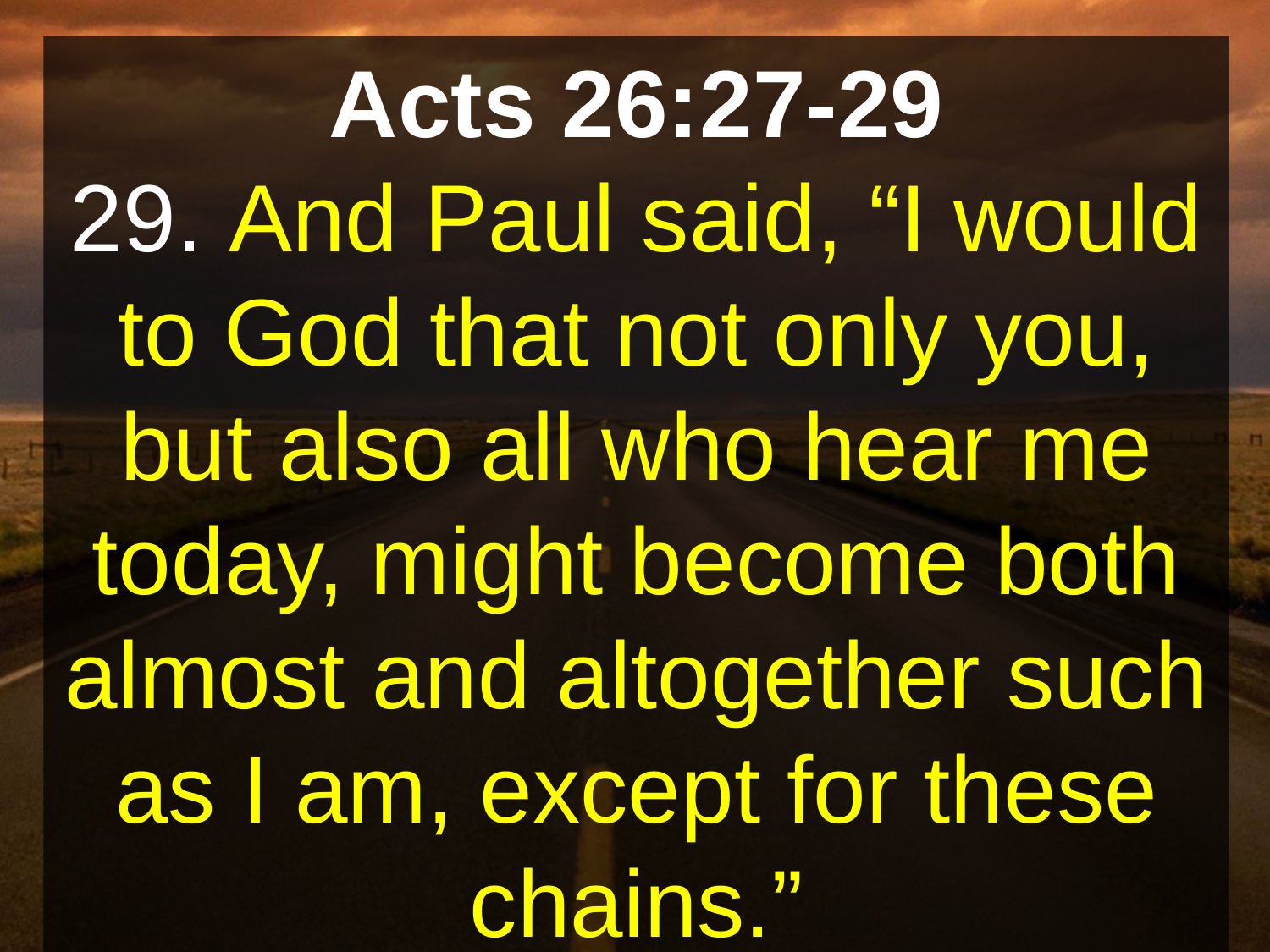

Acts 26:27-29
29. And Paul said, “I would to God that not only you, but also all who hear me today, might become both almost and altogether such as I am, except for these chains.”